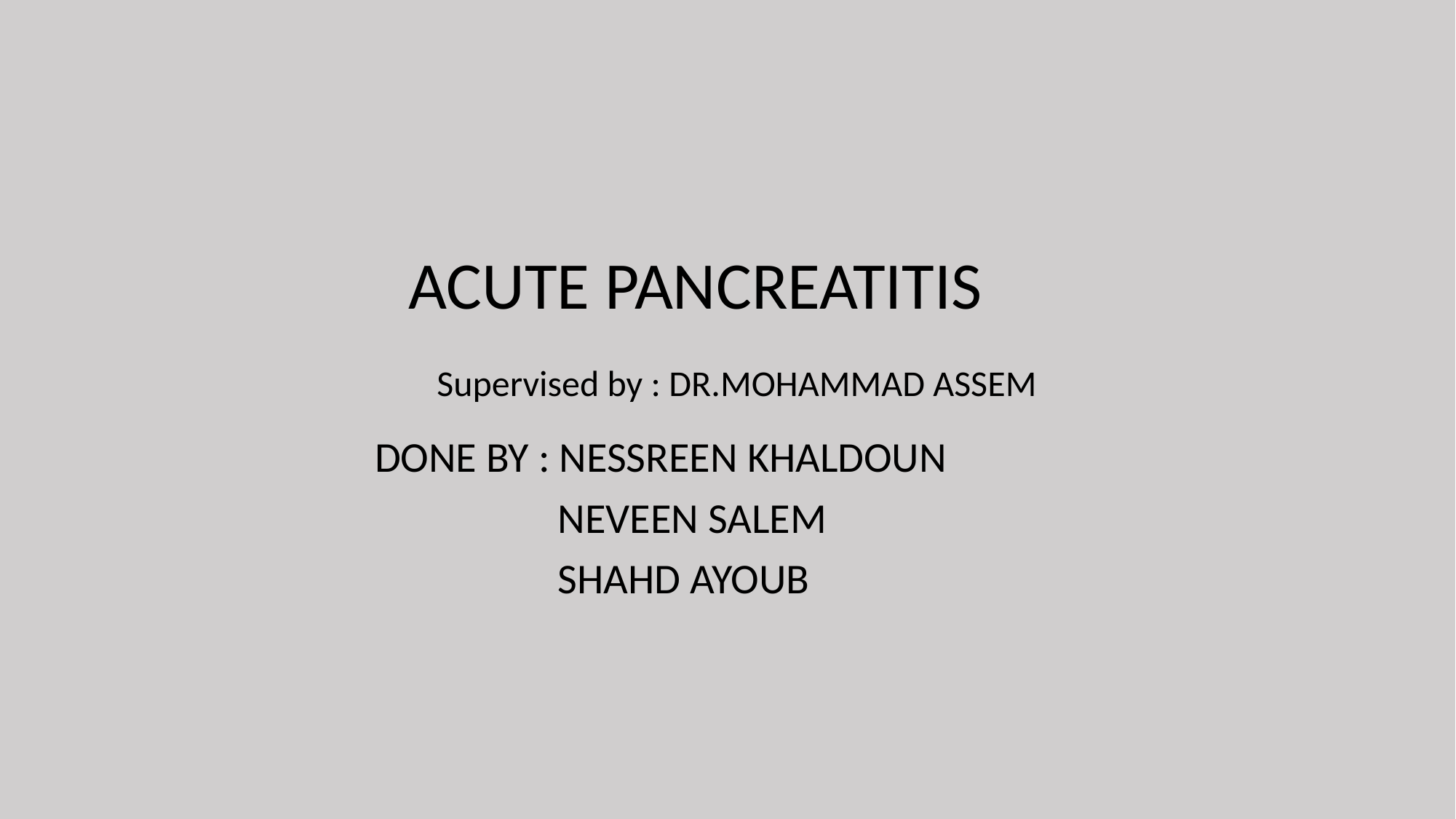

ACUTE PANCREATITIS
Supervised by : DR.MOHAMMAD ASSEM
DONE BY : NESSREEN KHALDOUN
                   NEVEEN SALEM
                   SHAHD AYOUB